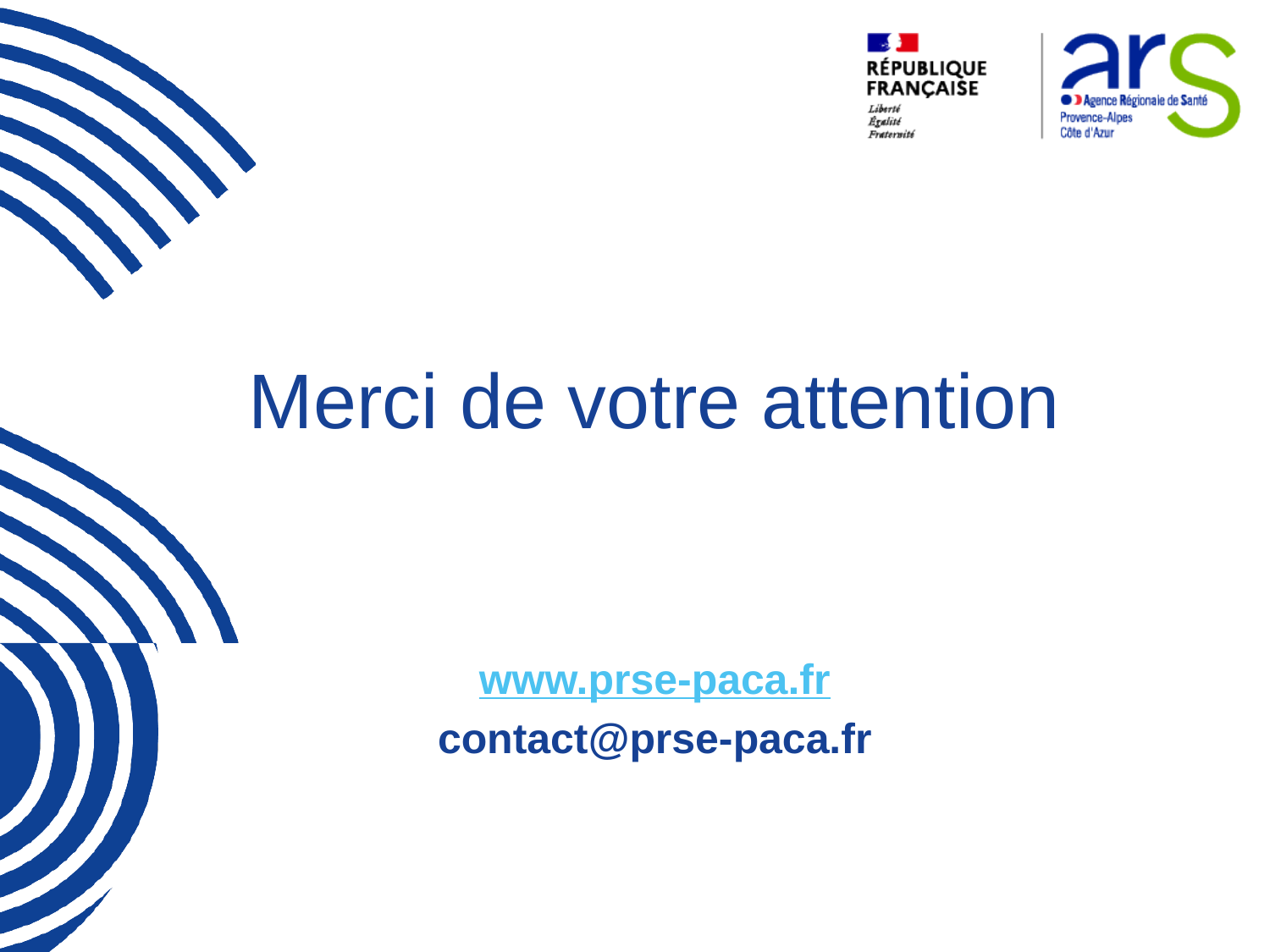

# Merci de votre attention
www.prse-paca.fr
contact@prse-paca.fr